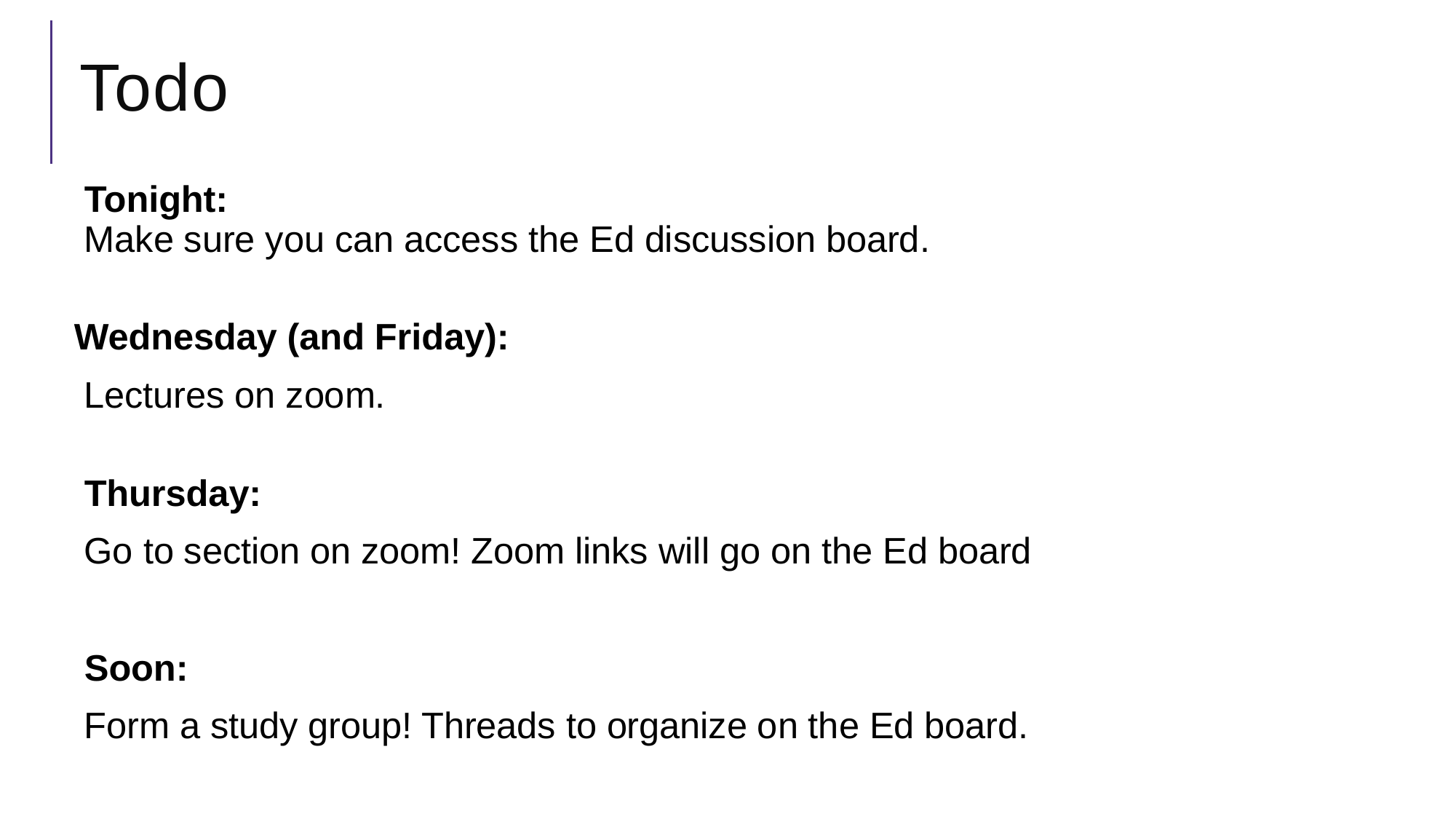

# Todo
Tonight:
Make sure you can access the Ed discussion board.
Wednesday (and Friday):
Lectures on zoom.
Thursday:
Go to section on zoom! Zoom links will go on the Ed board

Soon:
Form a study group! Threads to organize on the Ed board.